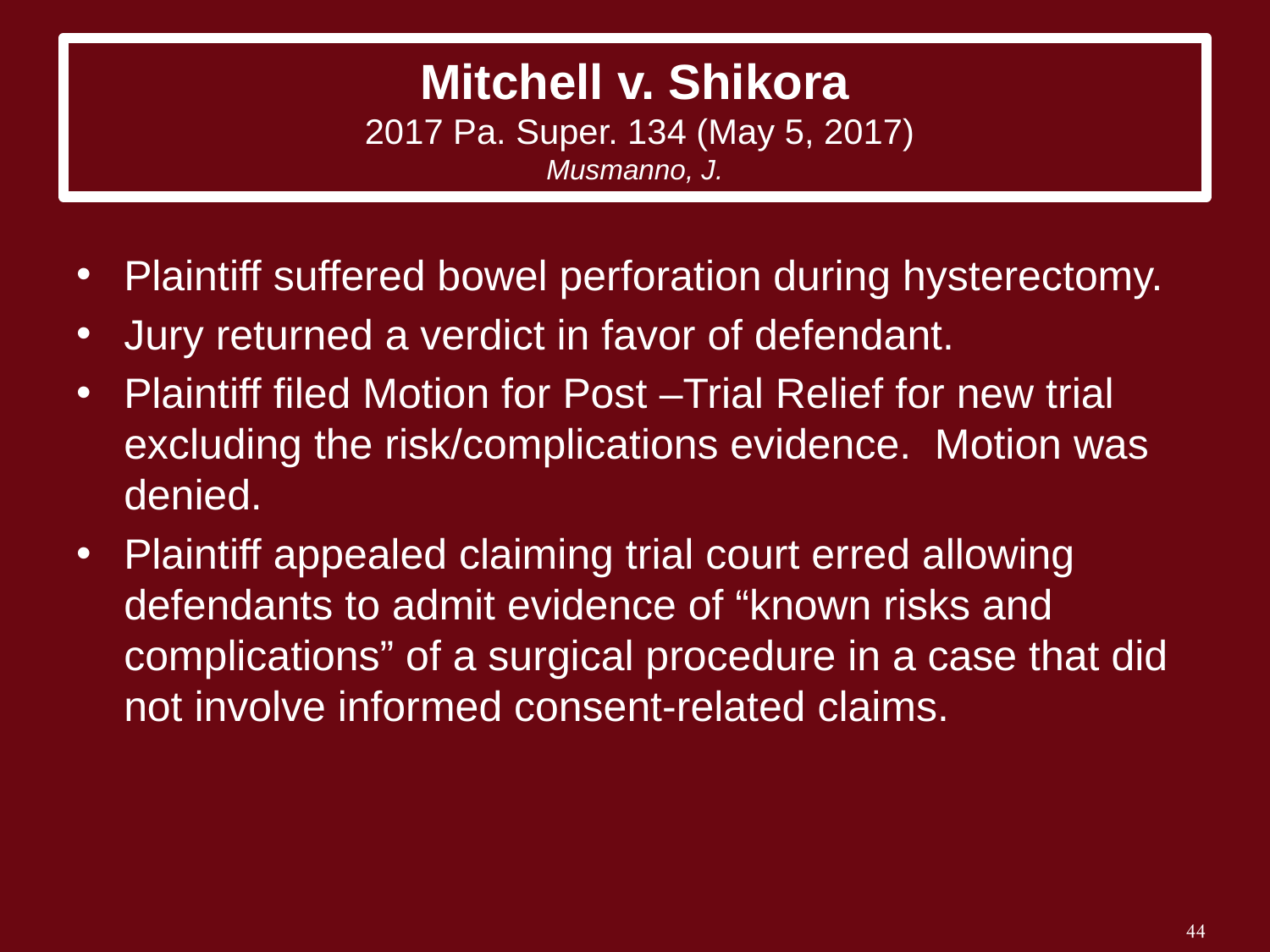

# Mitchell v. Shikora 2017 Pa. Super. 134 (May 5, 2017) Musmanno, J.
Plaintiff suffered bowel perforation during hysterectomy.
Jury returned a verdict in favor of defendant.
Plaintiff filed Motion for Post –Trial Relief for new trial excluding the risk/complications evidence.  Motion was denied.
Plaintiff appealed claiming trial court erred allowing defendants to admit evidence of “known risks and complications” of a surgical procedure in a case that did not involve informed consent-related claims.
44